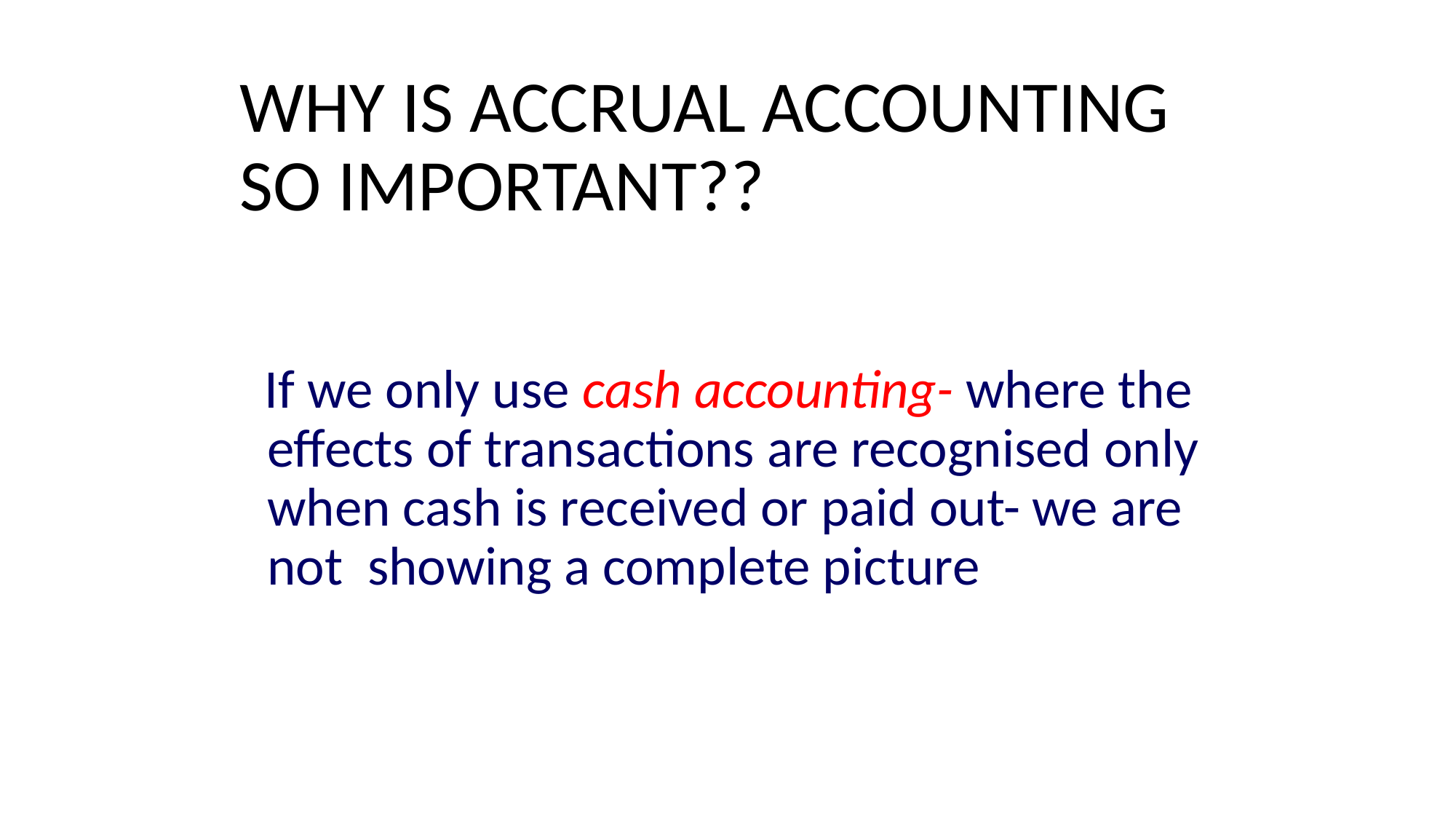

# WHY IS ACCRUAL ACCOUNTING SO IMPORTANT??

  If we only use cash accounting- where the effects of transactions are recognised only when cash is received or paid out- we are not  showing a complete picture